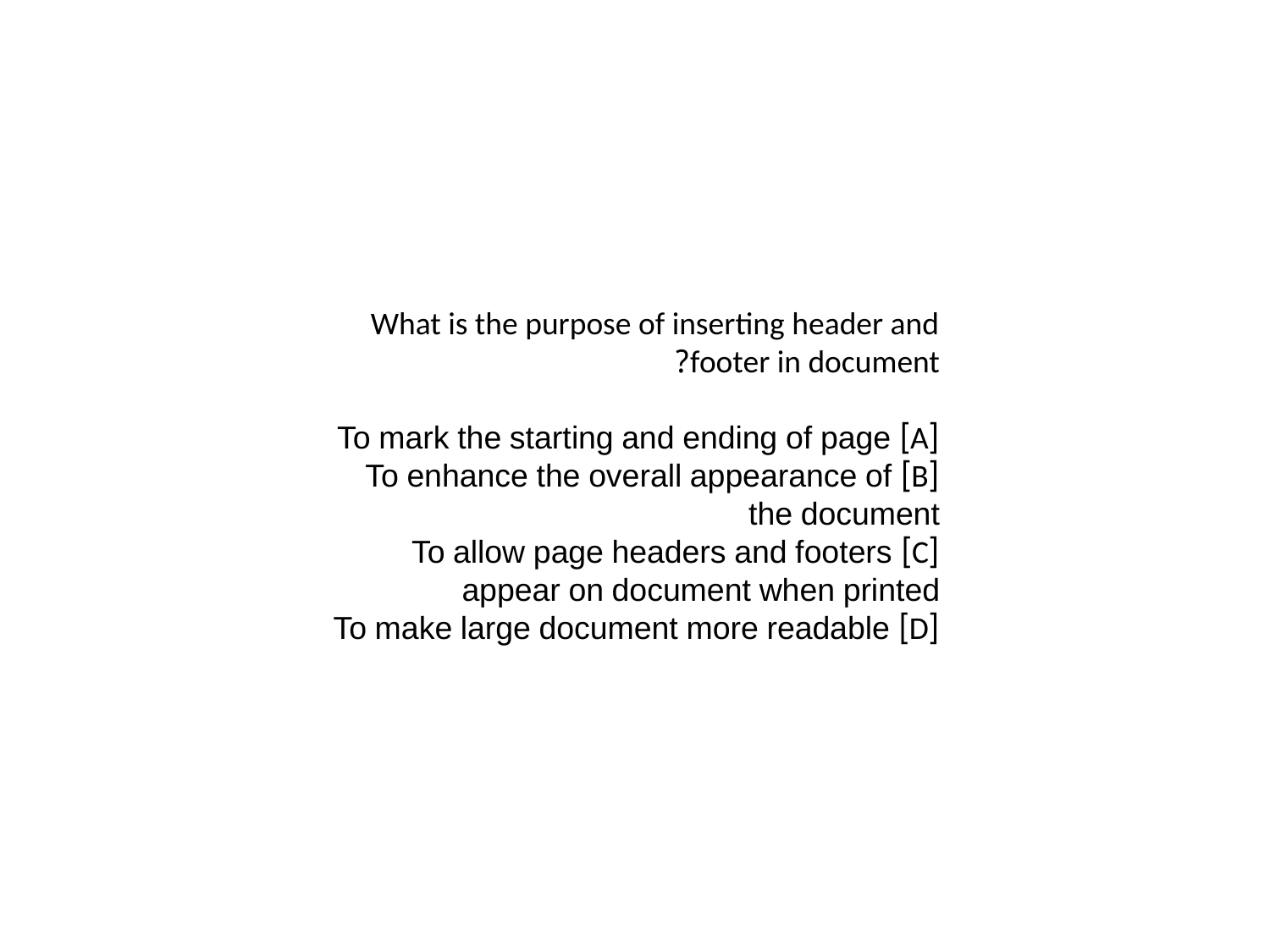

What is the purpose of inserting header and footer in document?

[A] To mark the starting and ending of page
[B] To enhance the overall appearance of the document
[C] To allow page headers and footers appear on document when printed
[D] To make large document more readable